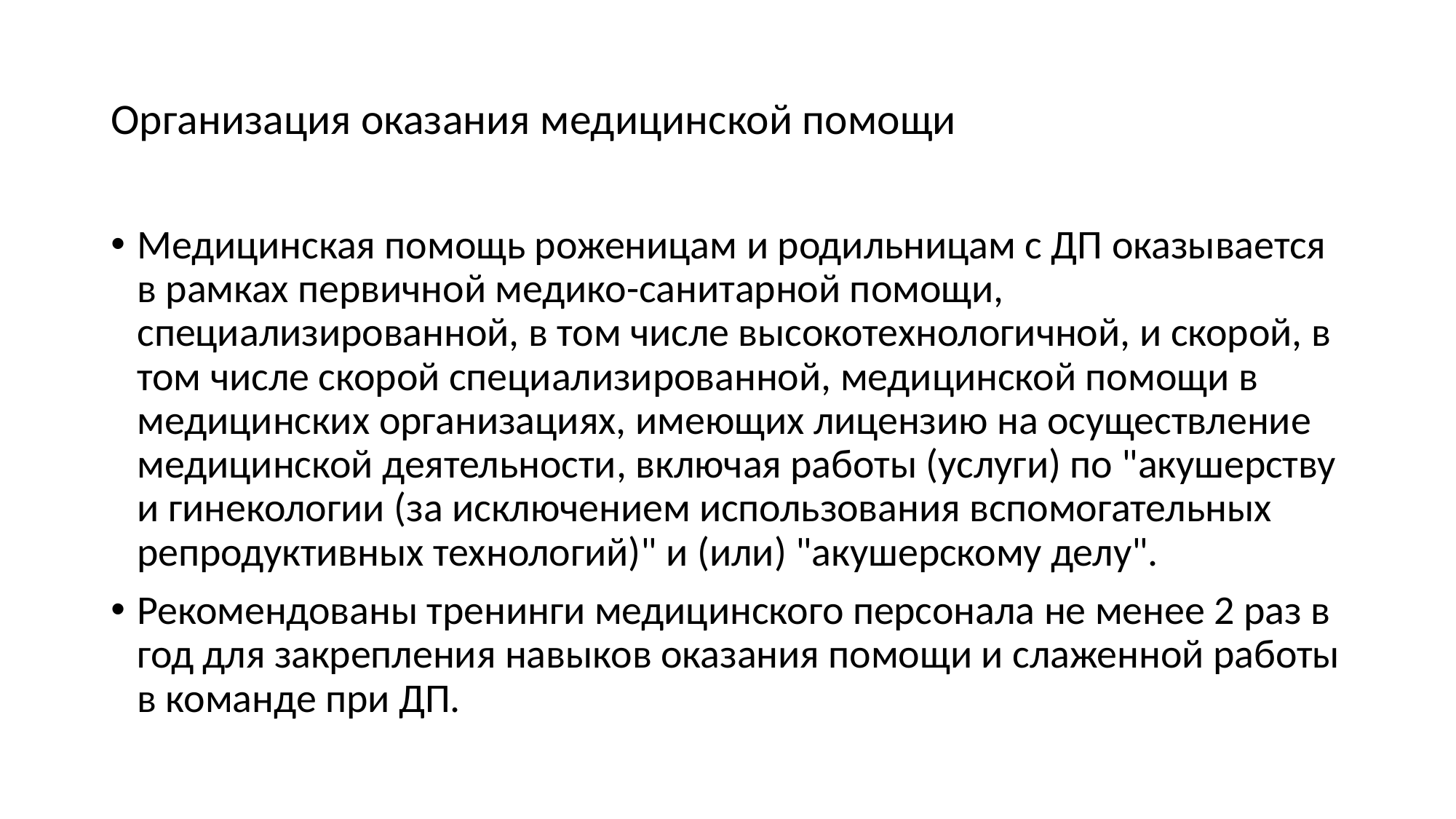

# Организация оказания медицинской помощи
Медицинская помощь роженицам и родильницам с ДП оказывается в рамках первичной медико-санитарной помощи, специализированной, в том числе высокотехнологичной, и скорой, в том числе скорой специализированной, медицинской помощи в медицинских организациях, имеющих лицензию на осуществление медицинской деятельности, включая работы (услуги) по "акушерству и гинекологии (за исключением использования вспомогательных репродуктивных технологий)" и (или) "акушерскому делу".
Рекомендованы тренинги медицинского персонала не менее 2 раз в год для закрепления навыков оказания помощи и слаженной работы в команде при ДП.